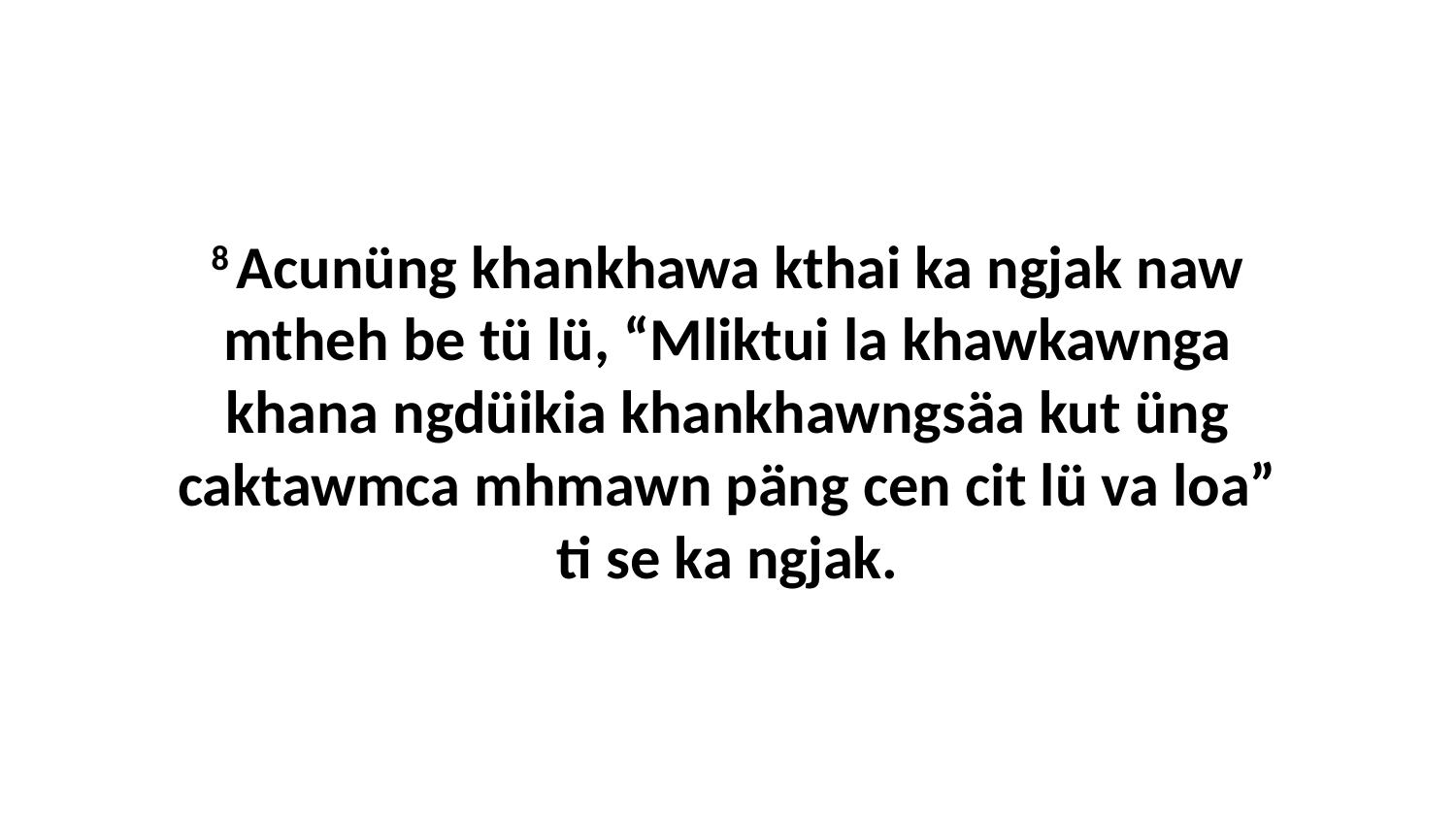

8 Acunüng khankhawa kthai ka ngjak naw mtheh be tü lü, “Mliktui la khawkawnga khana ngdüikia khankhawngsäa kut üng caktawmca mhmawn päng cen cit lü va loa” ti se ka ngjak.